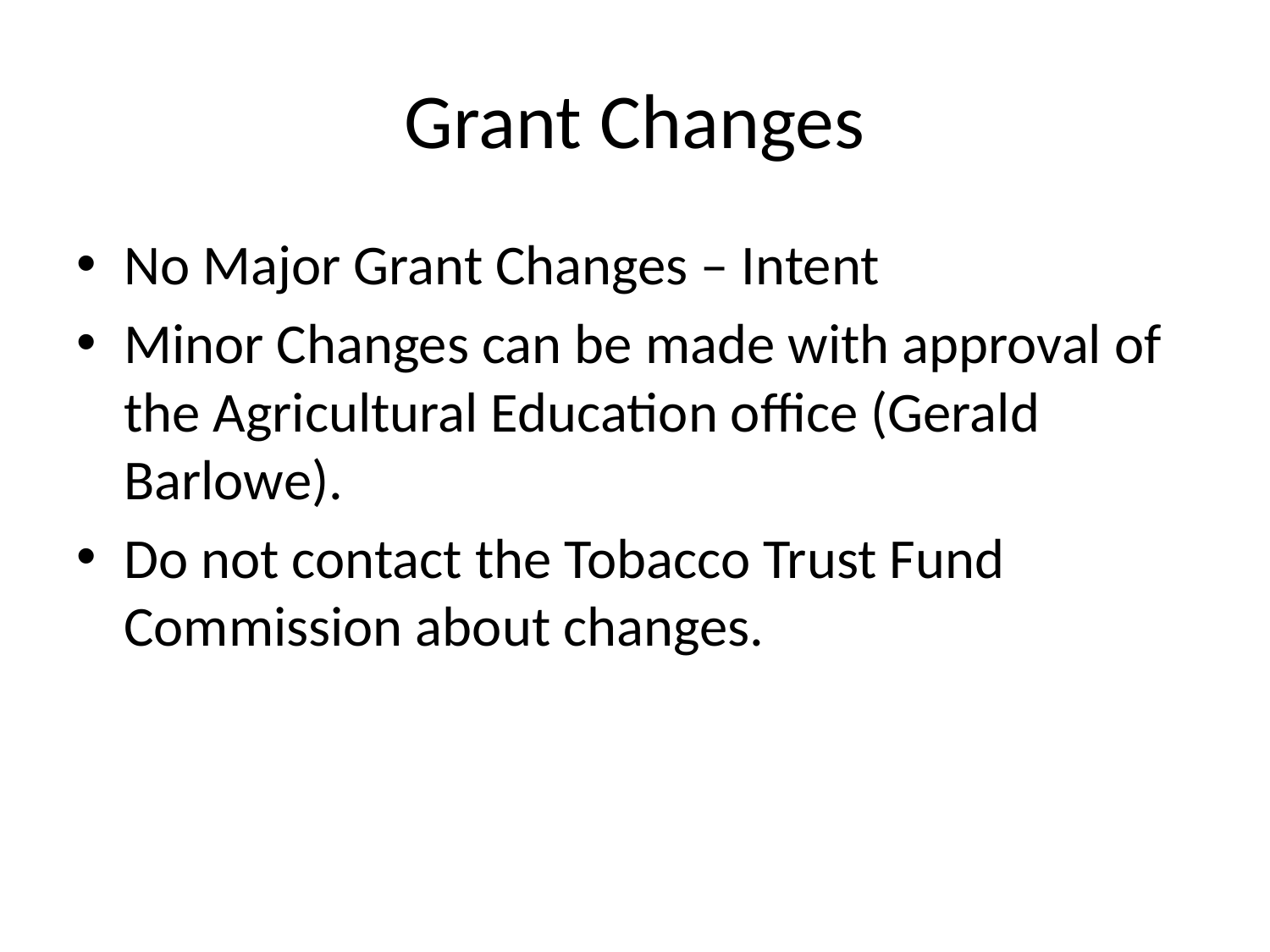

# Grant Changes
No Major Grant Changes – Intent
Minor Changes can be made with approval of the Agricultural Education office (Gerald Barlowe).
Do not contact the Tobacco Trust Fund Commission about changes.